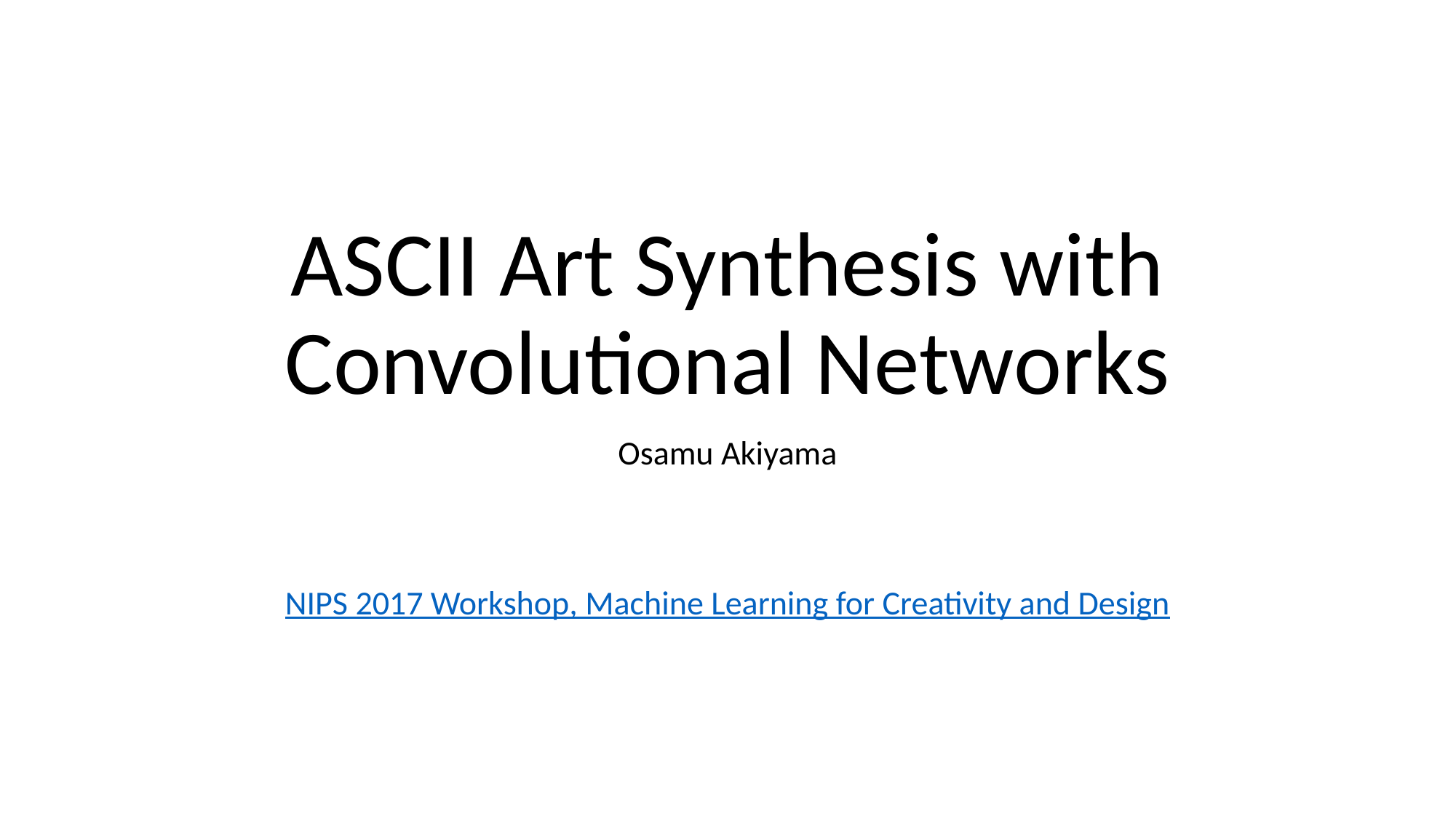

# ASCII Art Synthesis with Convolutional Networks
Osamu Akiyama

NIPS 2017 Workshop, Machine Learning for Creativity and Design